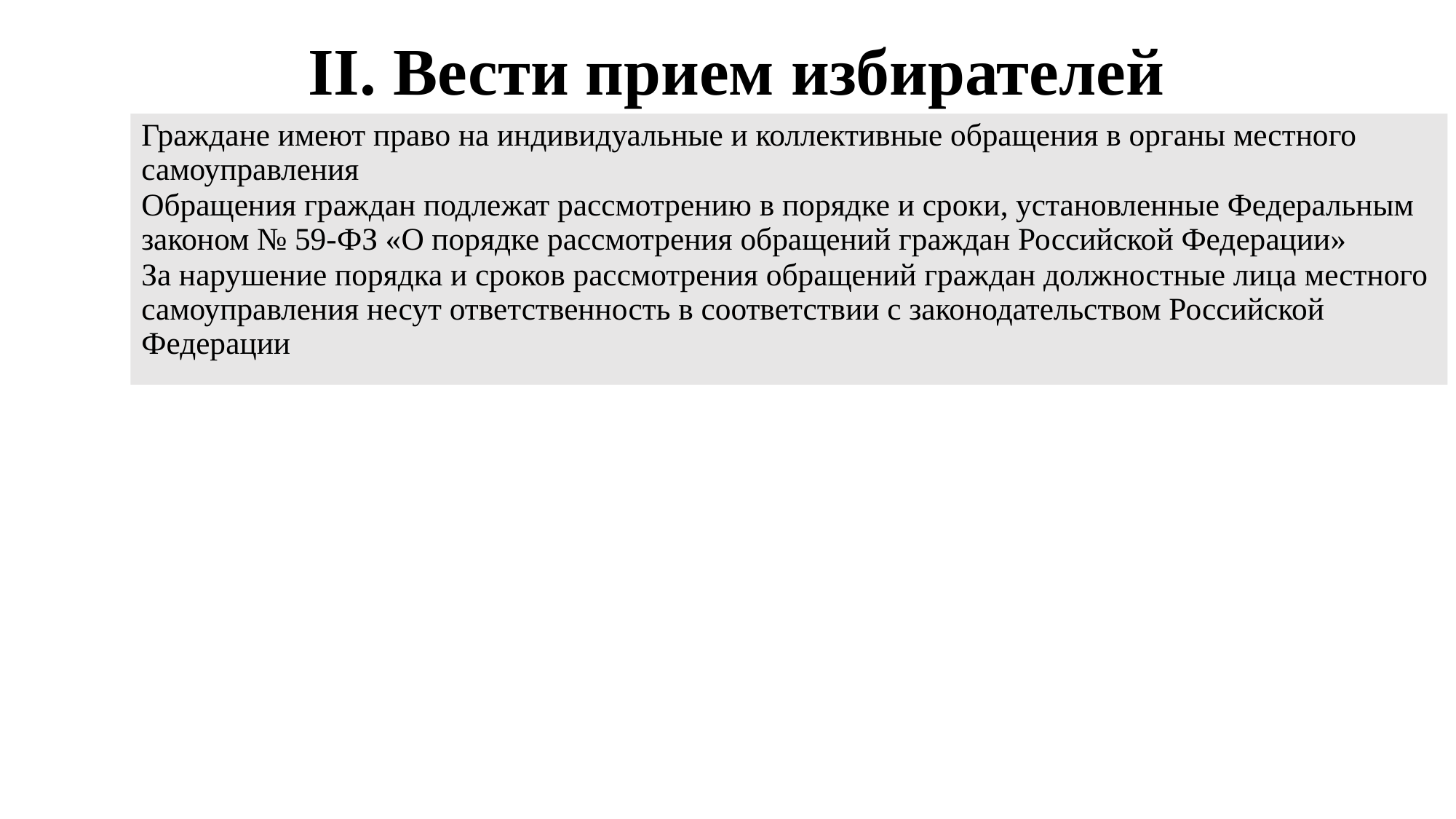

# II. Вести прием избирателей
Граждане имеют право на индивидуальные и коллективные обращения в органы местного самоуправления
Обращения граждан подлежат рассмотрению в порядке и сроки, установленные Федеральным законом № 59-ФЗ «О порядке рассмотрения обращений граждан Российской Федерации»
За нарушение порядка и сроков рассмотрения обращений граждан должностные лица местного самоуправления несут ответственность в соответствии с законодательством Российской Федерации